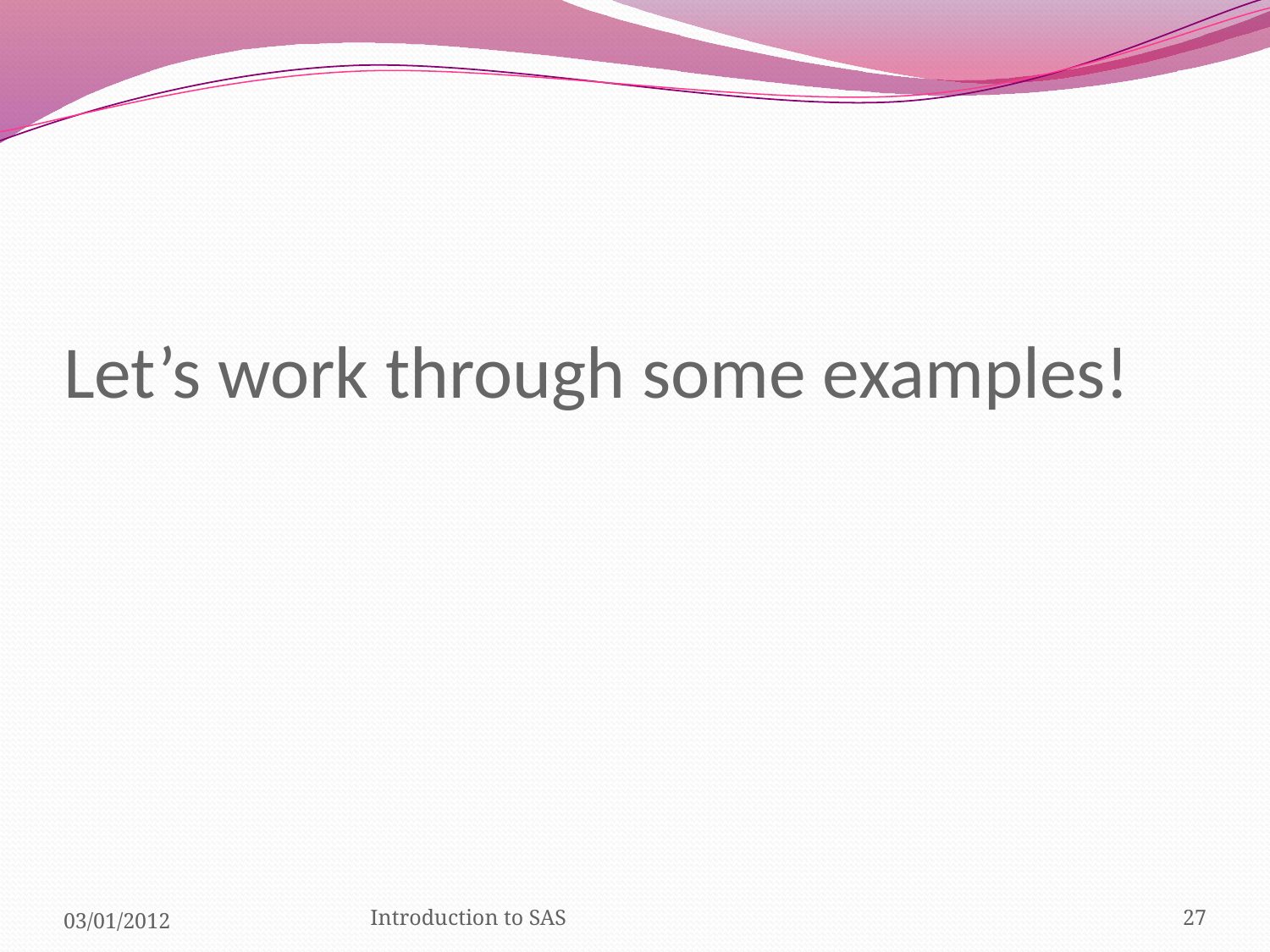

# Let’s work through some examples!
03/01/2012
Introduction to SAS
27